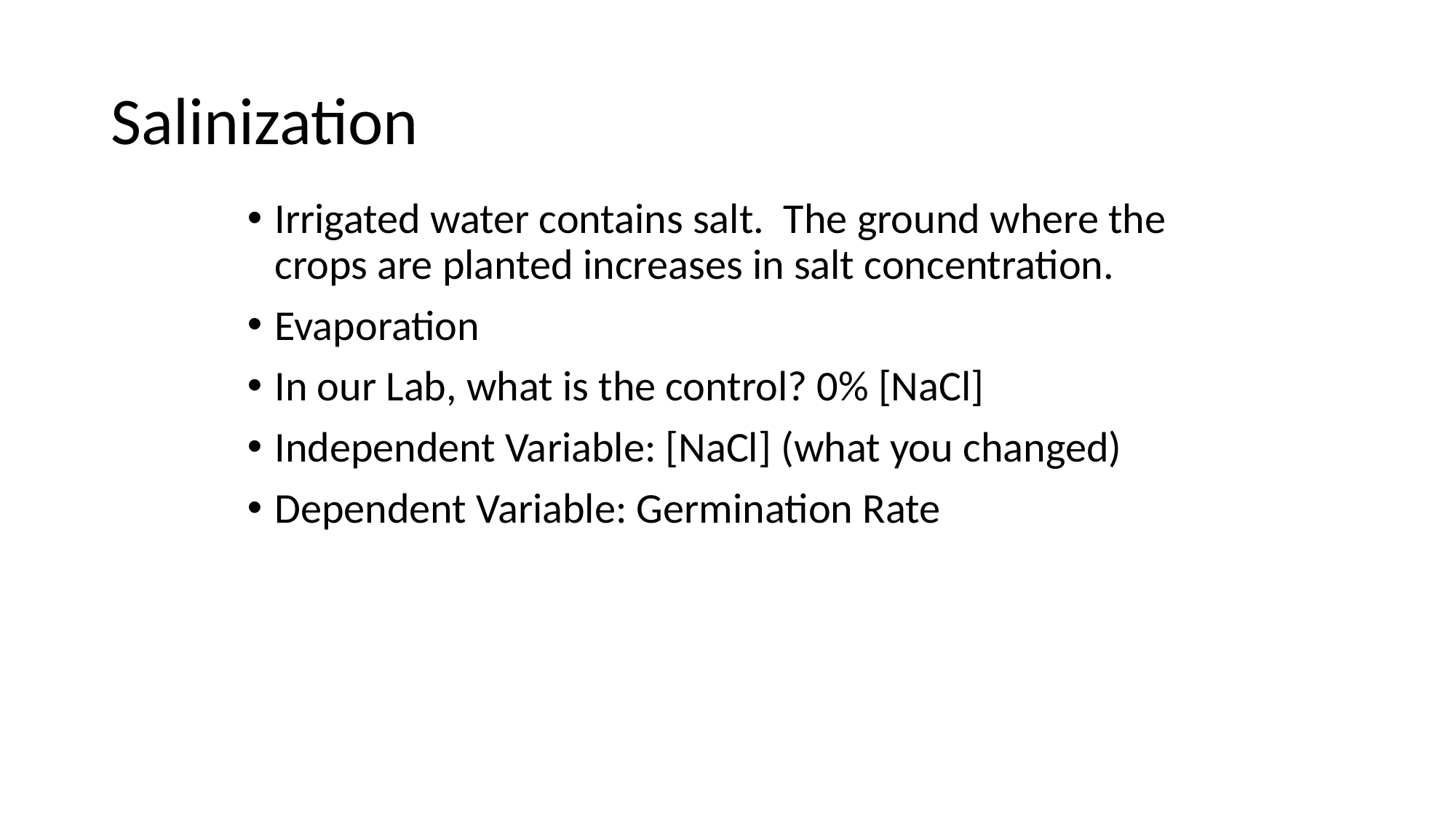

# Salinization
Irrigated water contains salt.  The ground where the crops are planted increases in salt concentration.
Evaporation
In our Lab, what is the control? 0% [NaCl]
Independent Variable: [NaCl] (what you changed)
Dependent Variable: Germination Rate